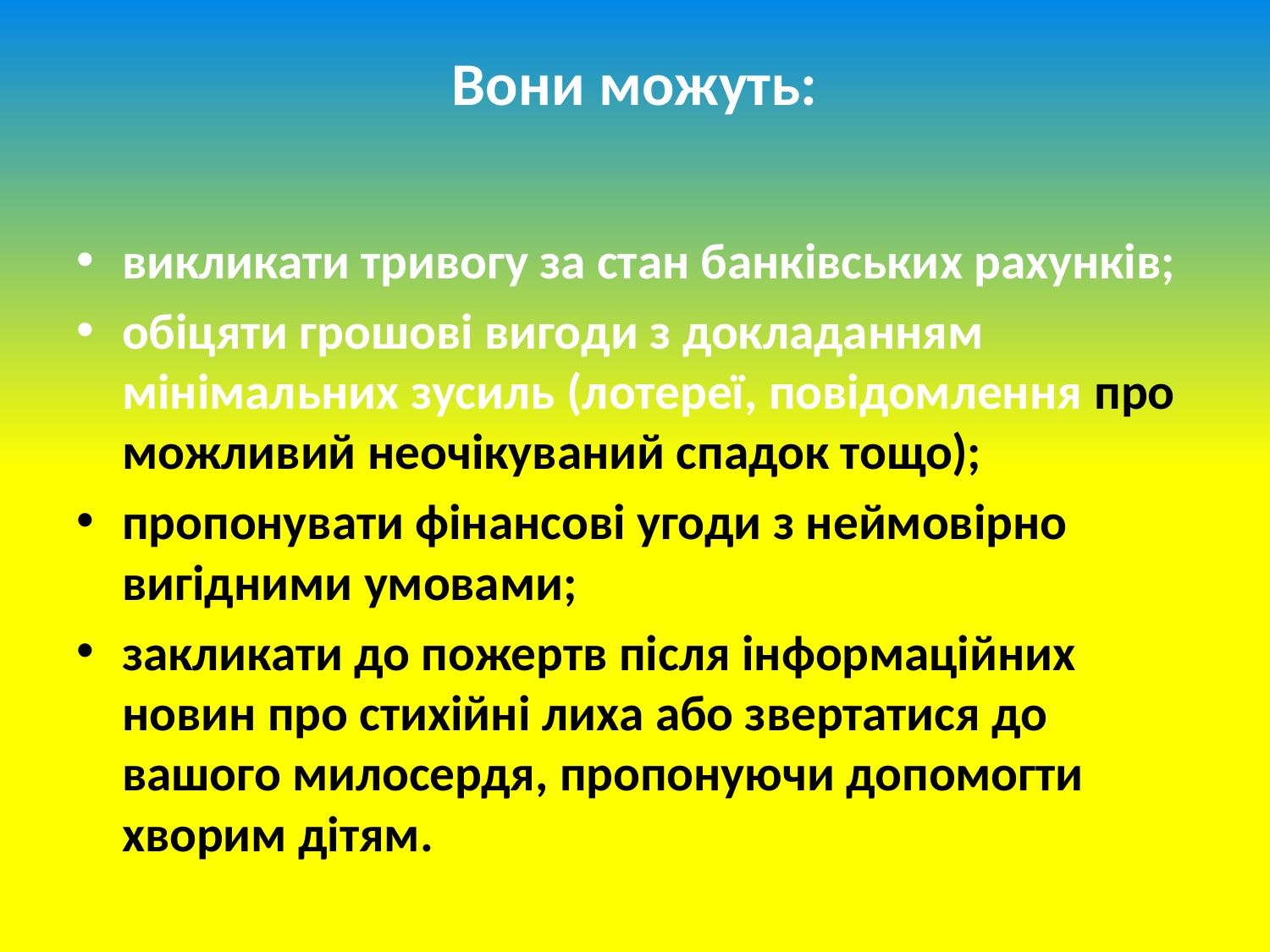

# Вони можуть:
викликати тривогу за стан банківських рахунків;
обіцяти грошові вигоди з докладанням мінімальних зусиль (лотереї, повідомлення про можливий неочікуваний спадок тощо);
пропонувати фінансові угоди з неймовірно вигідними умовами;
закликати до пожертв після інформаційних новин про стихійні лиха або звертатися до вашого милосердя, пропонуючи допомогти хворим дітям.